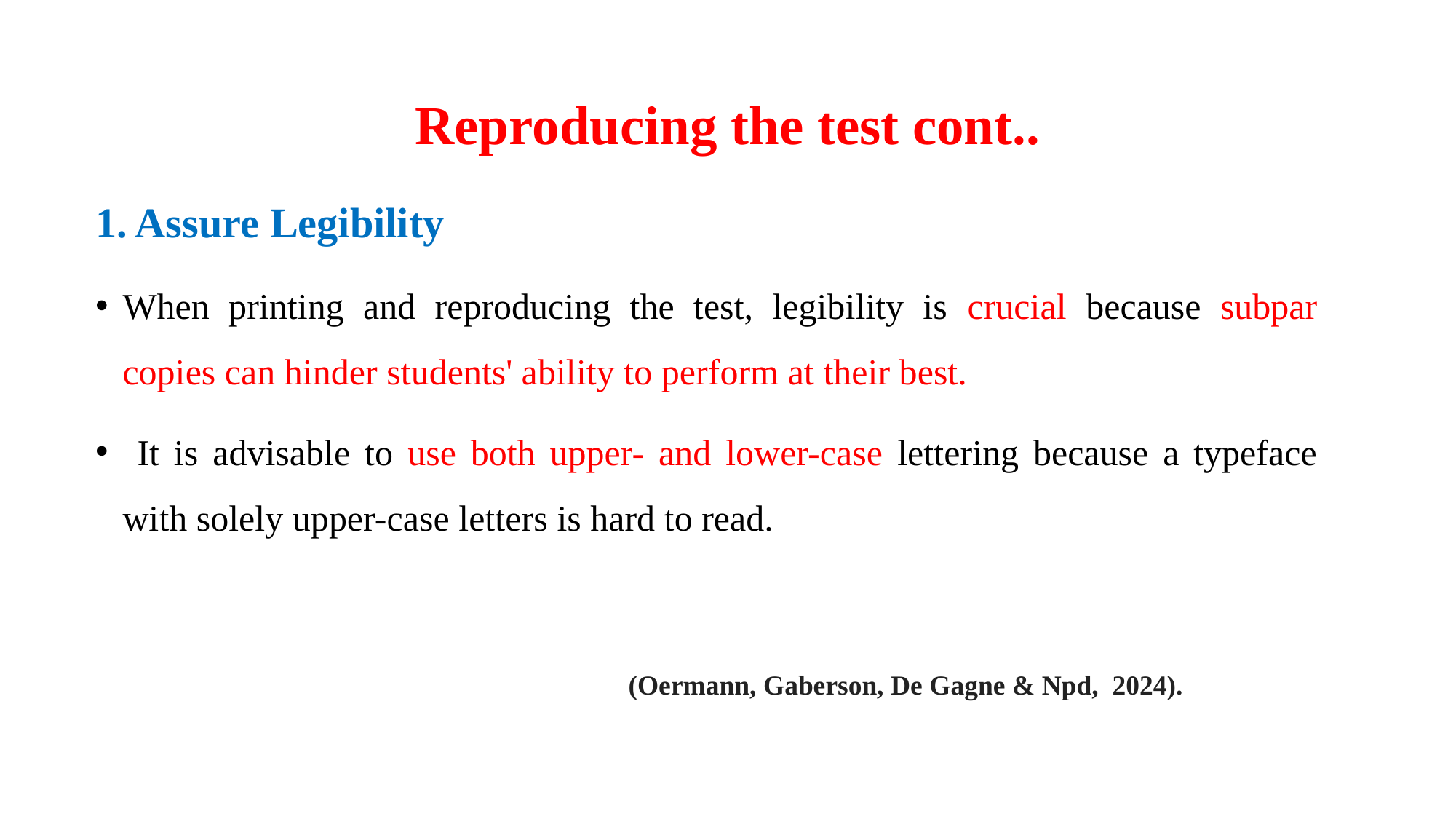

# Reproducing the test cont..
1. Assure Legibility
When printing and reproducing the test, legibility is crucial because subpar copies can hinder students' ability to perform at their best.
 It is advisable to use both upper- and lower-case lettering because a typeface with solely upper-case letters is hard to read.
(Oermann, Gaberson, De Gagne & Npd,  2024).